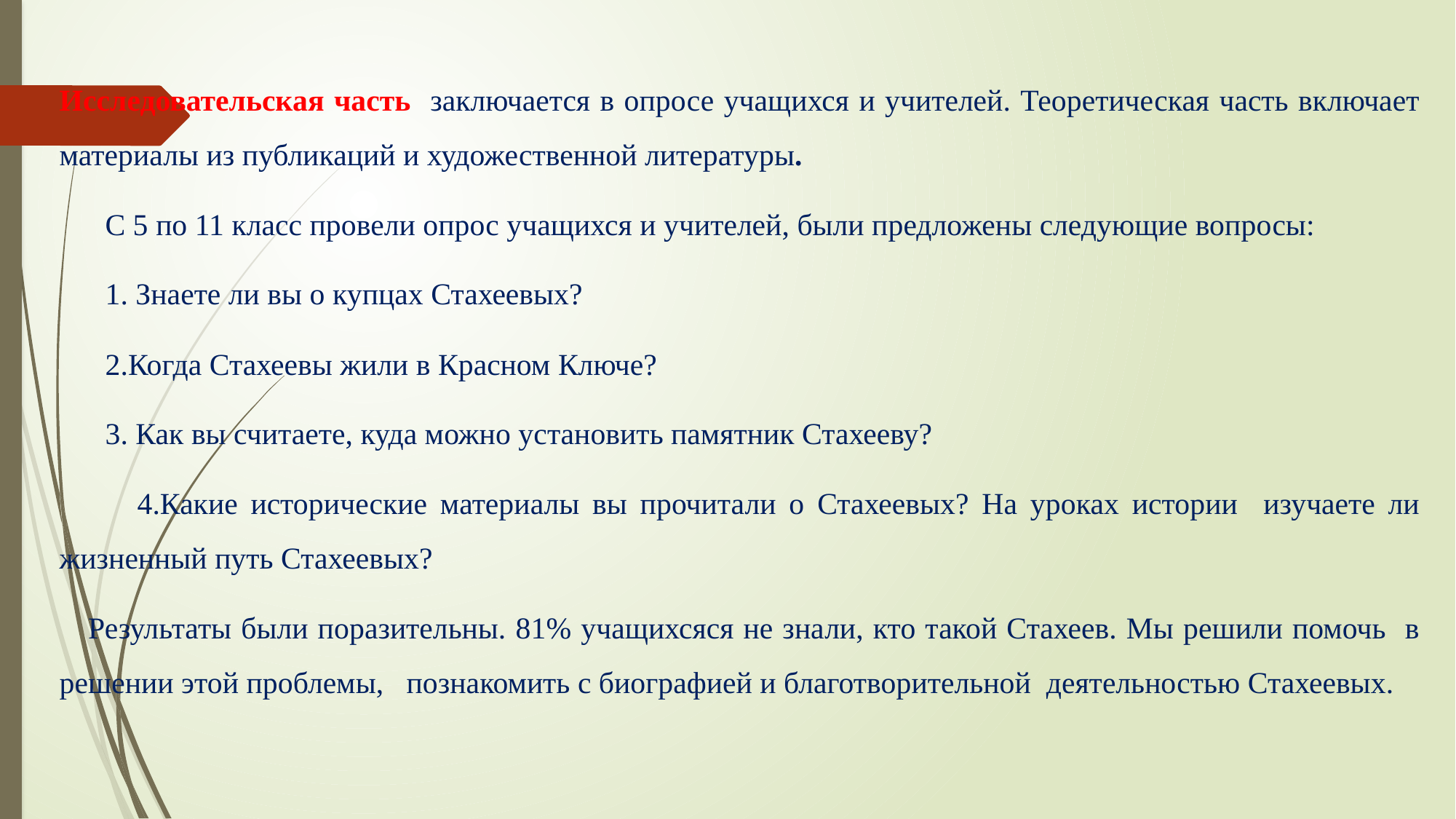

Исследовательская часть  заключается в опросе учащихся и учителей. Теоретическая часть включает материалы из публикаций и художественной литературы.
      С 5 по 11 класс провели опрос учащихся и учителей, были предложены следующие вопросы:
      1. Знаете ли вы о купцах Стахеевых?
      2.Когда Стахеевы жили в Красном Ключе?
      3. Как вы считаете, куда можно установить памятник Стахееву?
      4.Какие исторические материалы вы прочитали о Стахеевых? На уроках истории  изучаете ли жизненный путь Стахеевых?
   Результаты были поразительны. 81% учащихсяся не знали, кто такой Стахеев. Мы решили помочь  в решении этой проблемы,   познакомить с биографией и благотворительной  деятельностью Стахеевых.